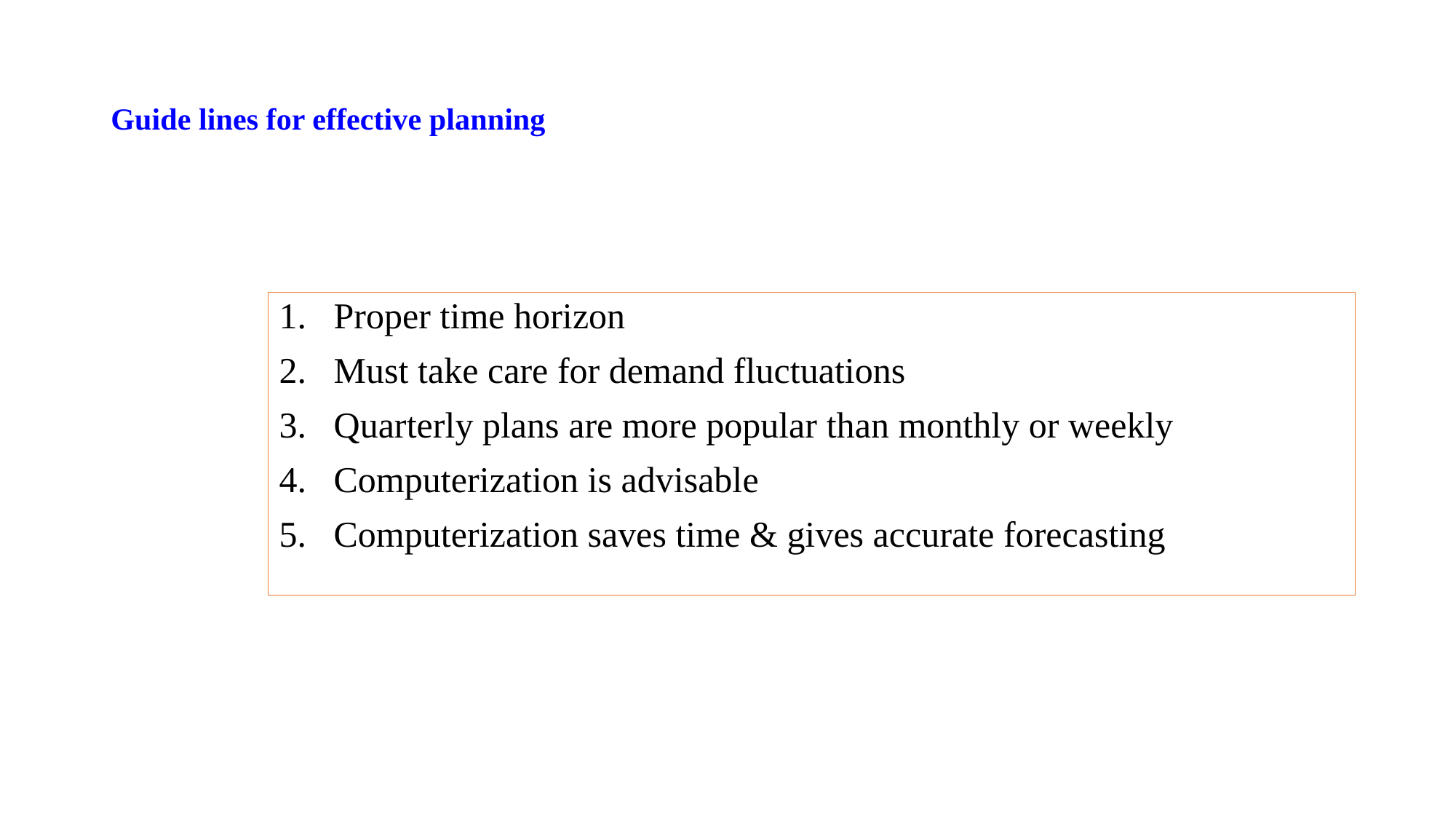

# Guide lines for effective planning
Proper time horizon
Must take care for demand fluctuations
Quarterly plans are more popular than monthly or weekly
Computerization is advisable
Computerization saves time & gives accurate forecasting